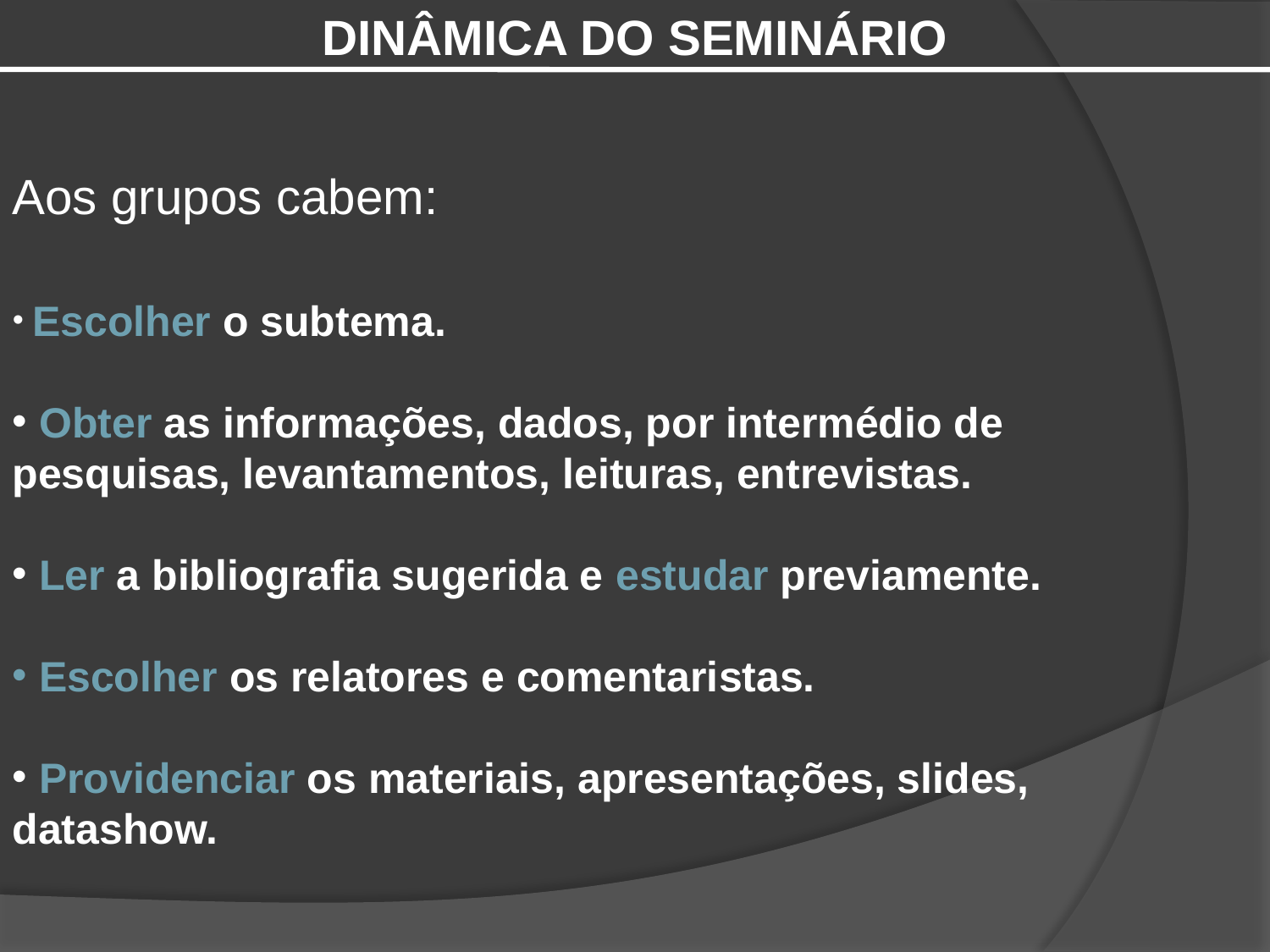

DINÂMICA DO SEMINÁRIO
Aos grupos cabem:

 Escolher o subtema.

 Obter as informações, dados, por intermédio de pesquisas, levantamentos, leituras, entrevistas.

 Ler a bibliografia sugerida e estudar previamente.

 Escolher os relatores e comentaristas.

 Providenciar os materiais, apresentações, slides, datashow.